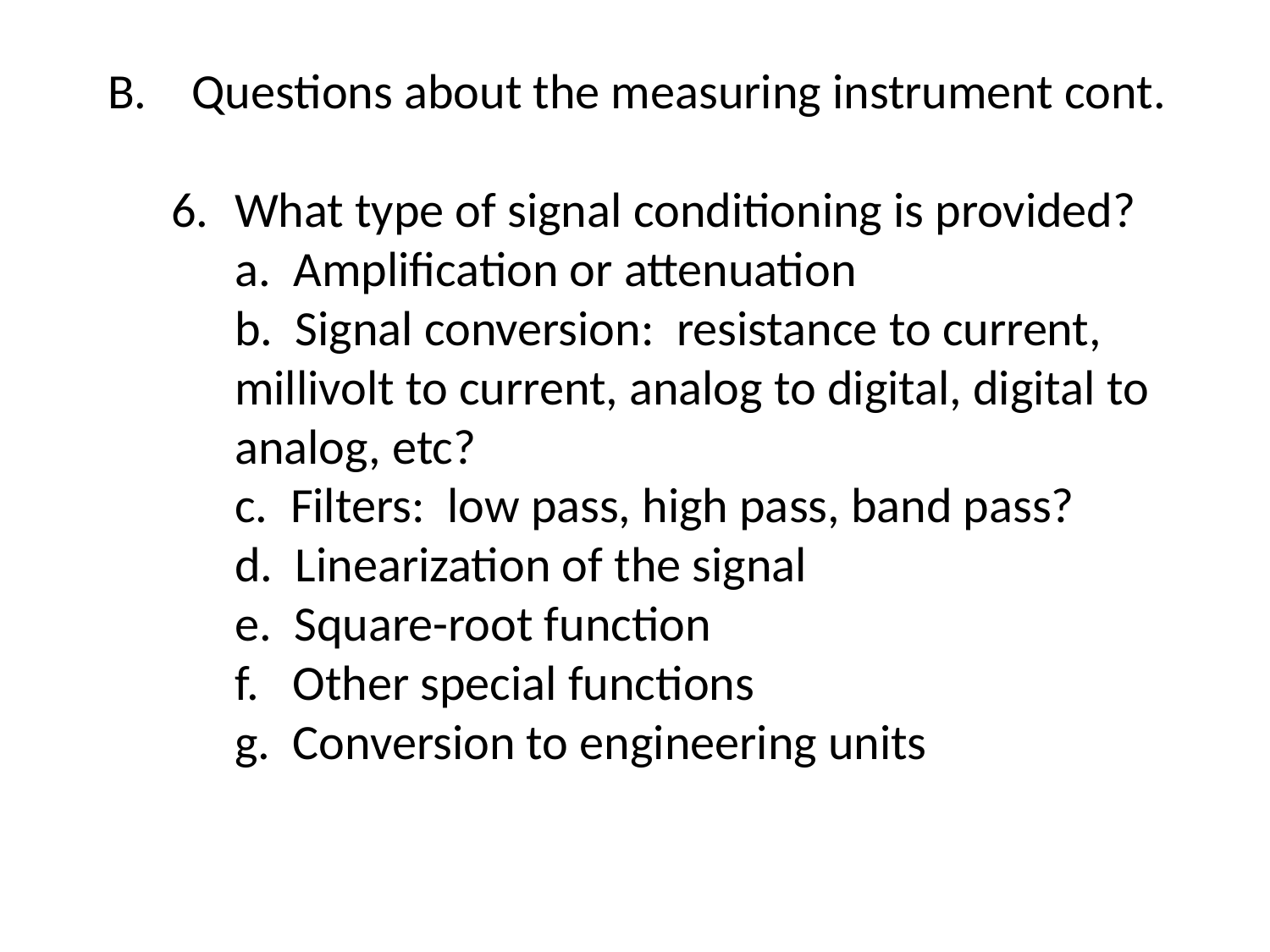

B.    Questions about the measuring instrument cont.

What type of signal conditioning is provided?
	a.  Amplification or attenuation
	b.  Signal conversion:  resistance to current, millivolt to current, analog to digital, digital to analog, etc?
	c.  Filters:  low pass, high pass, band pass?
	d.  Linearization of the signal
	e.  Square-root function
	f.   Other special functions
	g.  Conversion to engineering units